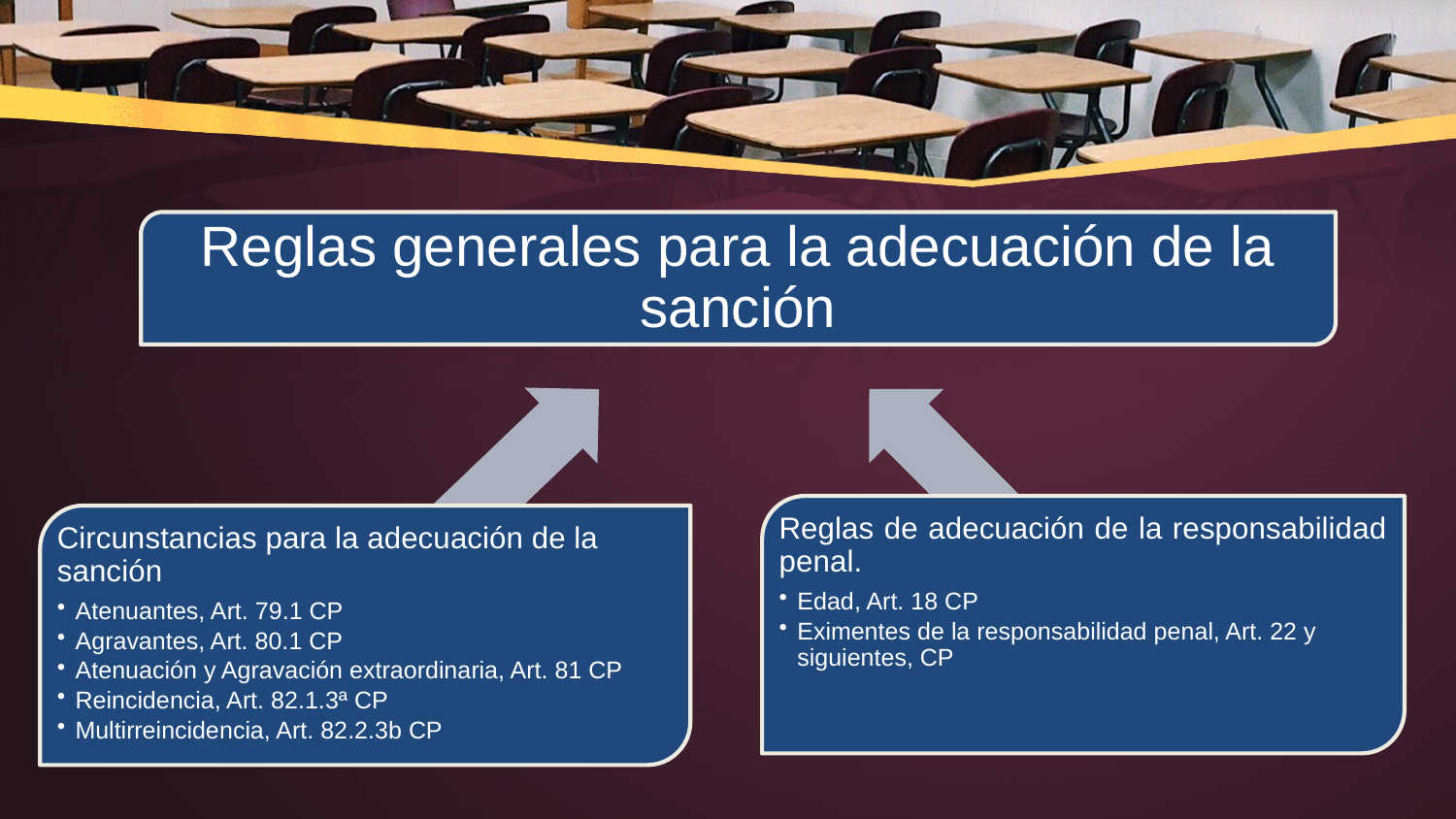

Reglas generales para la adecuación de la sanción
Circunstancias para la adecuación de la sanción
Atenuantes, Art. 79.1 CP
Agravantes, Art. 80.1 CP
Atenuación y Agravación extraordinaria, Art. 81 CP
Reincidencia, Art. 82.1.3ª CP
Multirreincidencia, Art. 82.2.3b CP
Reglas de adecuación de la responsabilidad penal.
Edad, Art. 18 CP
Eximentes de la responsabilidad penal, Art. 22 y siguientes, CP